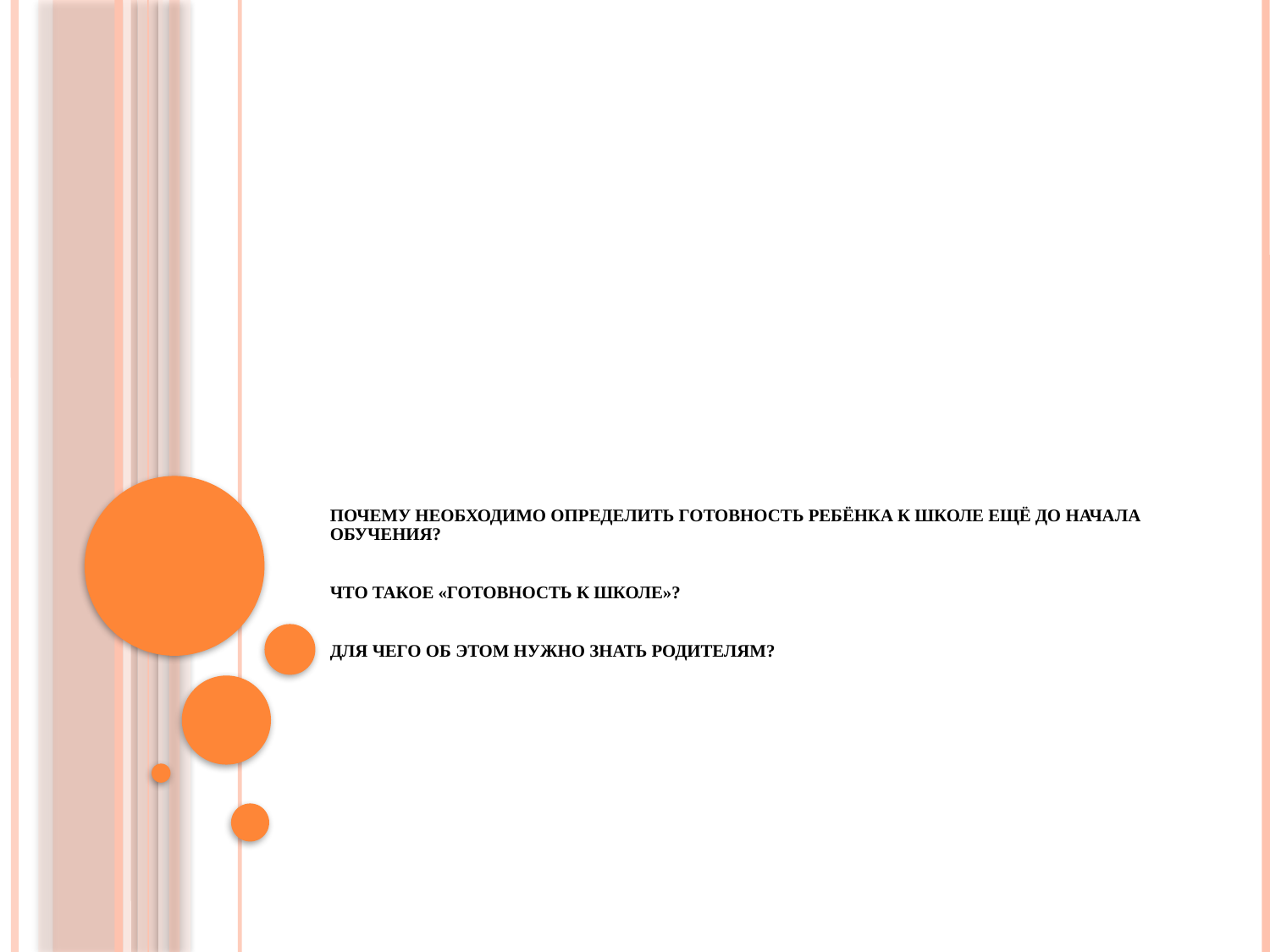

# Почему необходимо определить готовность ребёнка к школе ещё до начала обучения? Что такое «готовность к школе»? Для чего об этом нужно знать родителям?